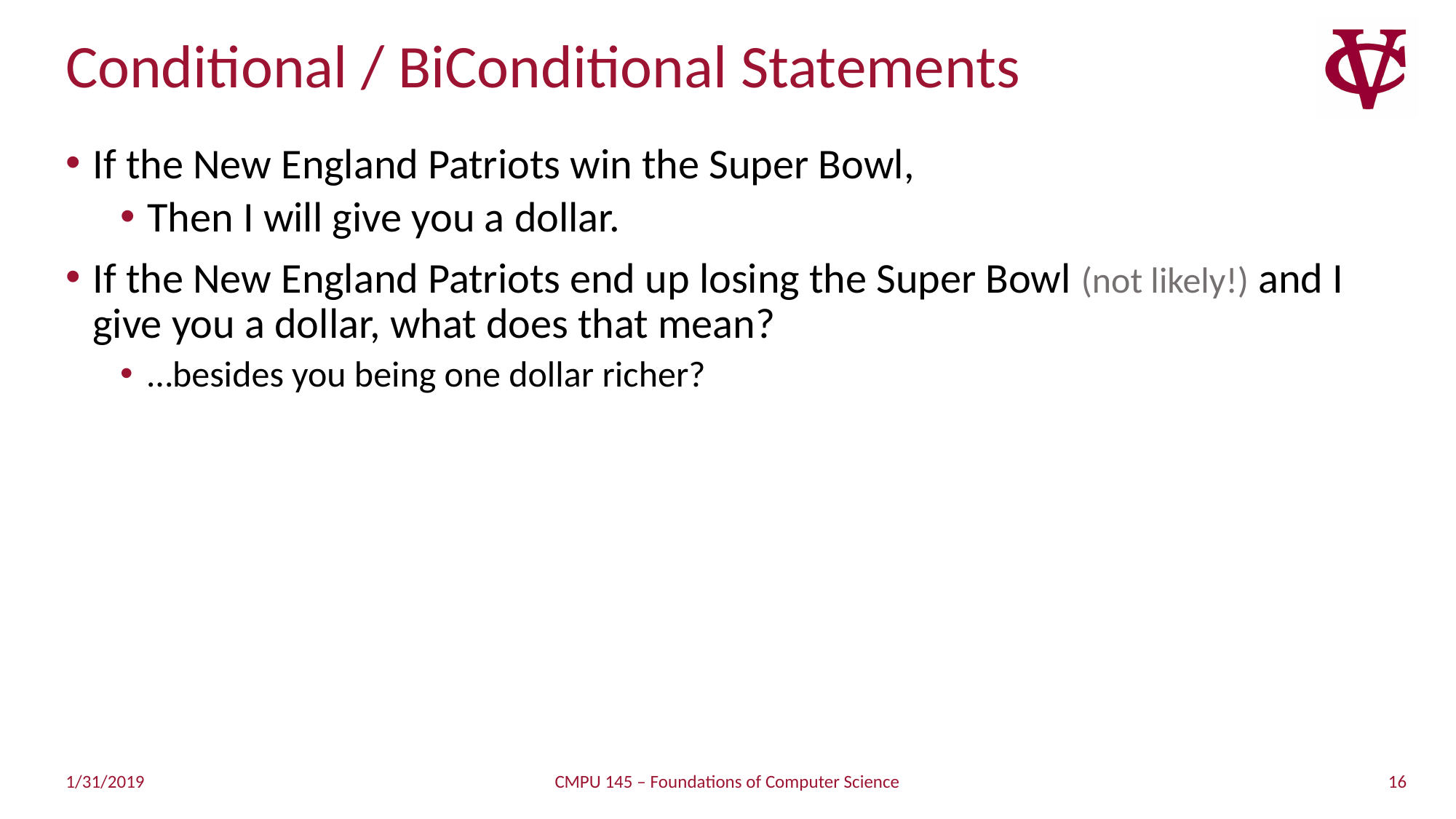

# Conditional / BiConditional Statements
If the New England Patriots win the Super Bowl,
Then I will give you a dollar.
If the New England Patriots end up losing the Super Bowl (not likely!) and I give you a dollar, what does that mean?
…besides you being one dollar richer?

16
1/31/2019
CMPU 145 – Foundations of Computer Science